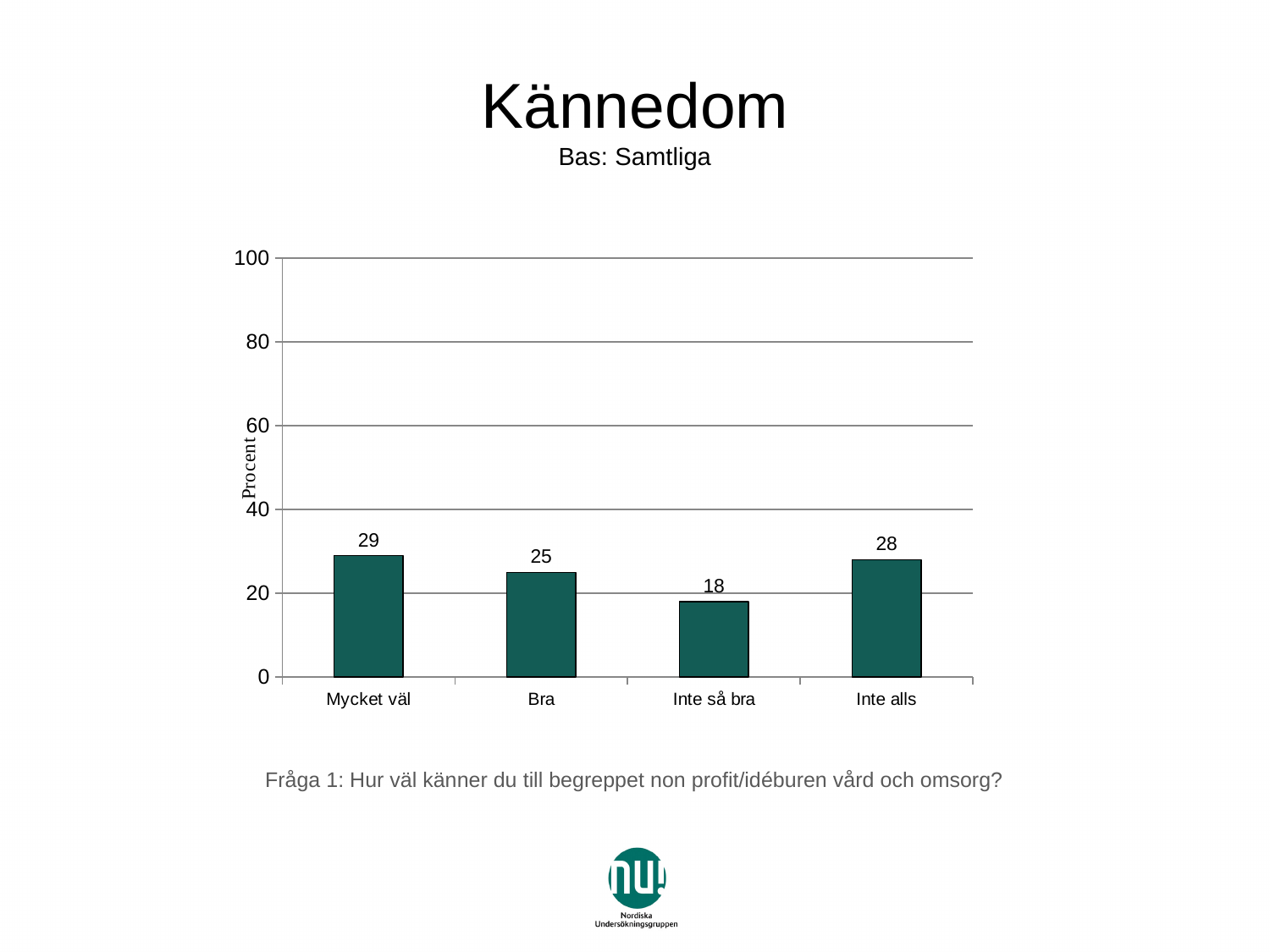

# Kännedom Bas: Samtliga

### Chart

| Category | Serie 1 |
|---|---|
| Mycket väl | 28.999999999999986 |
| Bra | 25.0 |
| Inte så bra | 18.0 |
| Inte alls | 28.0 |
Fråga 1: Hur väl känner du till begreppet non profit/idéburen vård och omsorg?